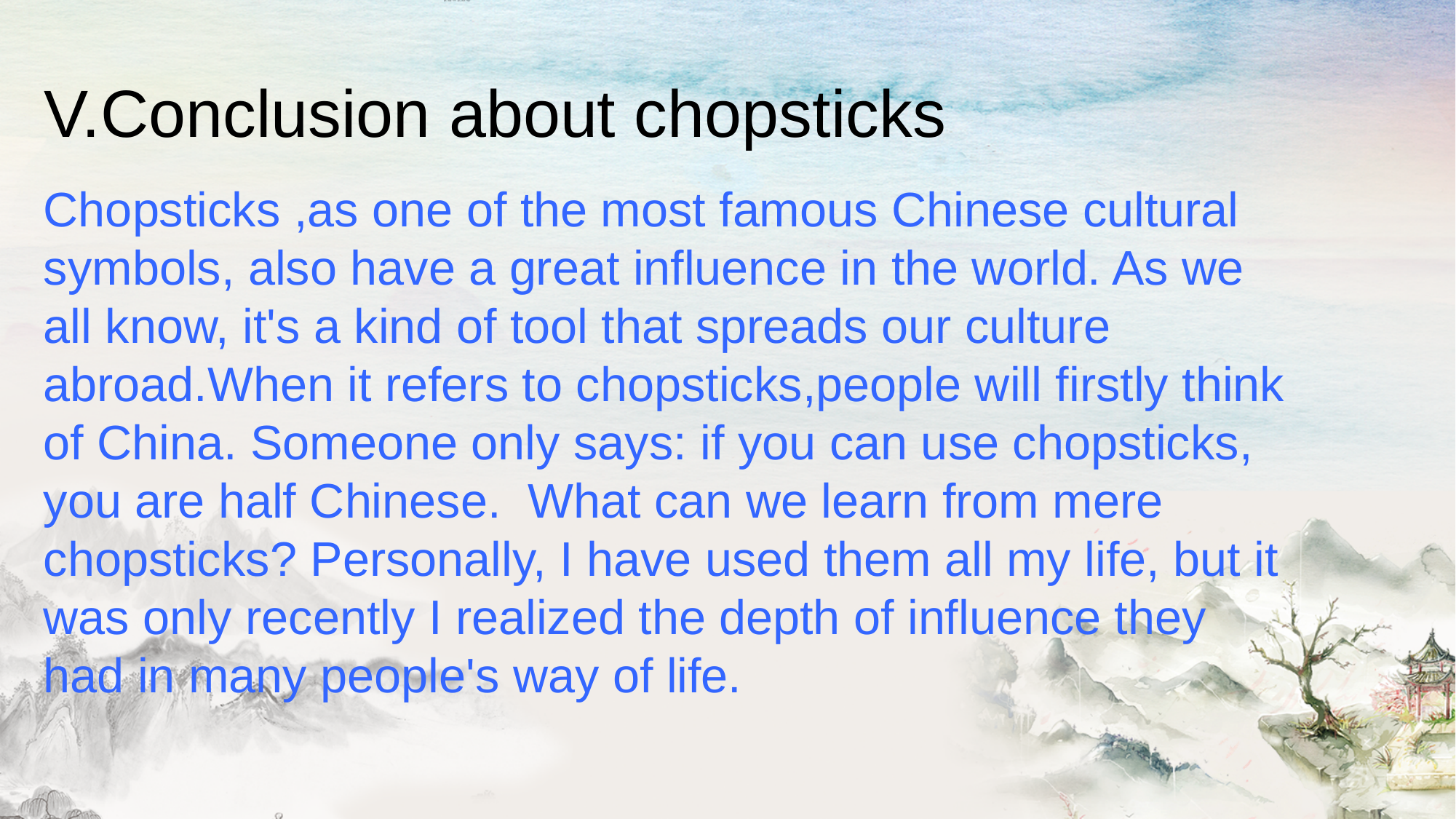

# V.Conclusion about chopsticks
Chopsticks ,as one of the most famous Chinese cultural symbols, also have a great influence in the world. As we all know, it's a kind of tool that spreads our culture abroad.When it refers to chopsticks,people will firstly think of China. Someone only says: if you can use chopsticks, you are half Chinese.  What can we learn from mere chopsticks? Personally, I have used them all my life, but it was only recently I realized the depth of influence they had in many people's way of life.